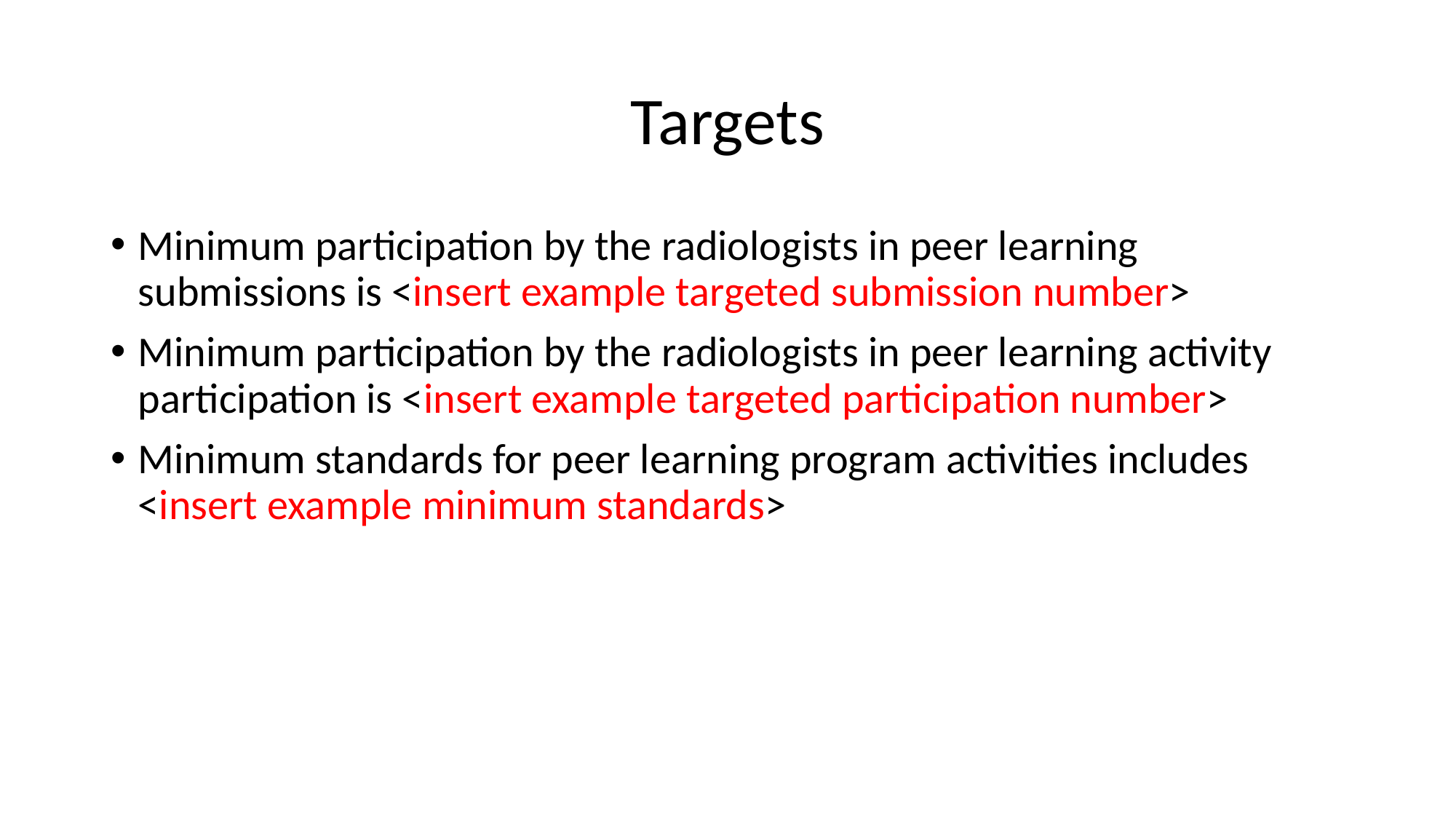

# Targets
Minimum participation by the radiologists in peer learning submissions is <insert example targeted submission number>
Minimum participation by the radiologists in peer learning activity participation is <insert example targeted participation number>
Minimum standards for peer learning program activities includes <insert example minimum standards>